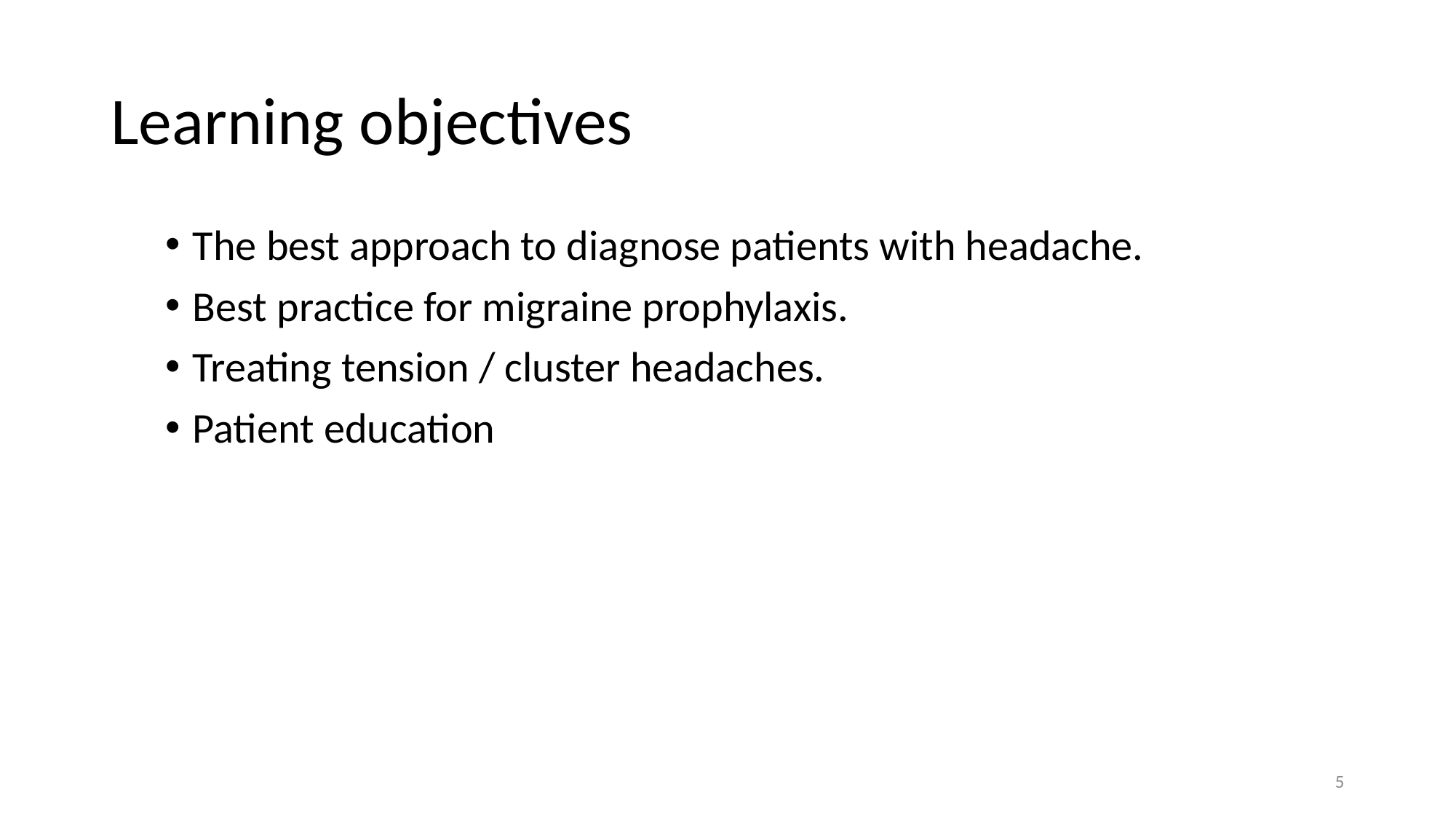

# Learning objectives
The best approach to diagnose patients with headache.
Best practice for migraine prophylaxis.
Treating tension / cluster headaches.
Patient education

5